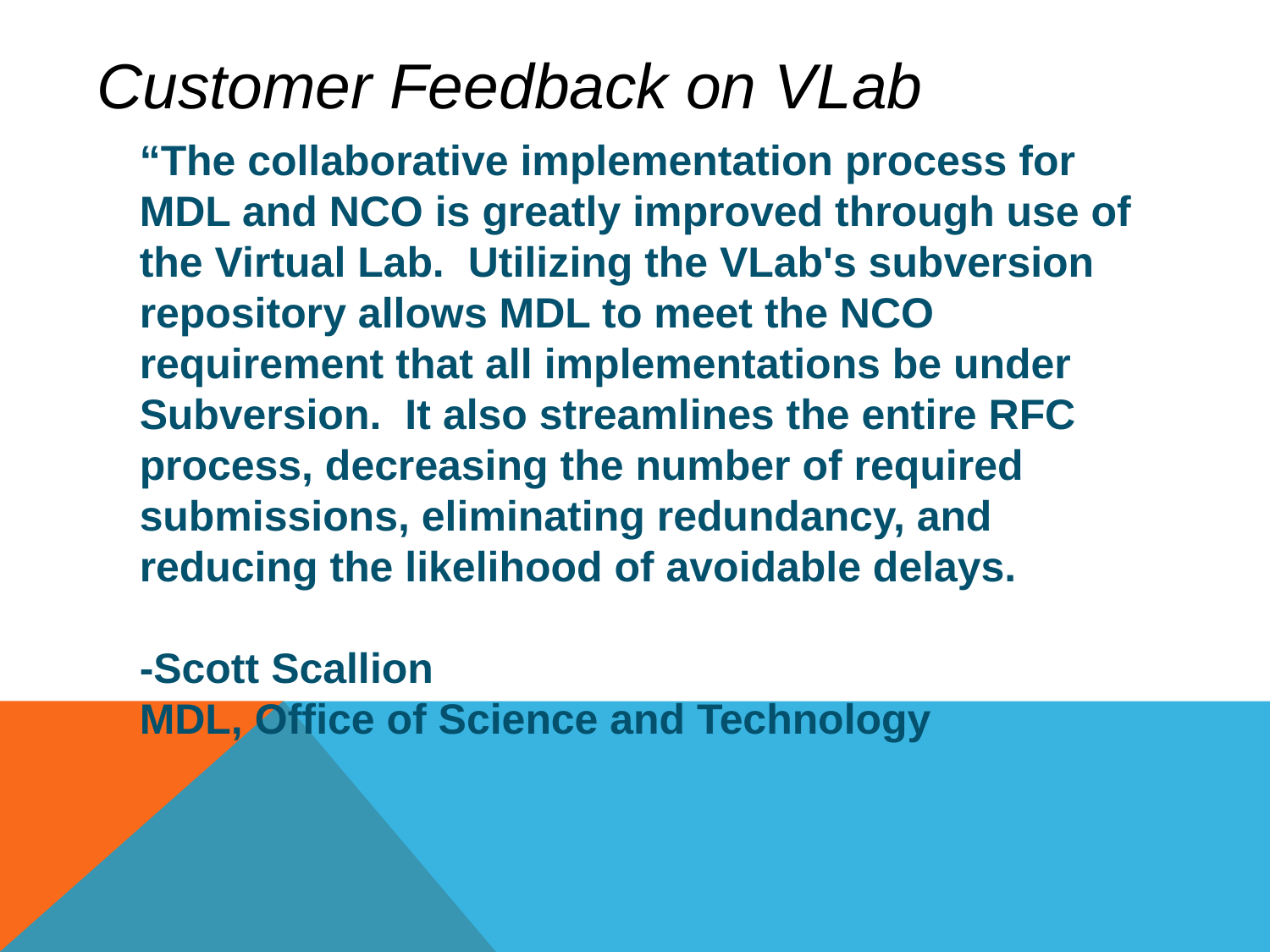

Customer Feedback on VLab

“The collaborative implementation process for MDL and NCO is greatly improved through use of the Virtual Lab.  Utilizing the VLab's subversion repository allows MDL to meet the NCO requirement that all implementations be under Subversion.  It also streamlines the entire RFC process, decreasing the number of required submissions, eliminating redundancy, and reducing the likelihood of avoidable delays.

-Scott Scallion
MDL, Office of Science and Technology